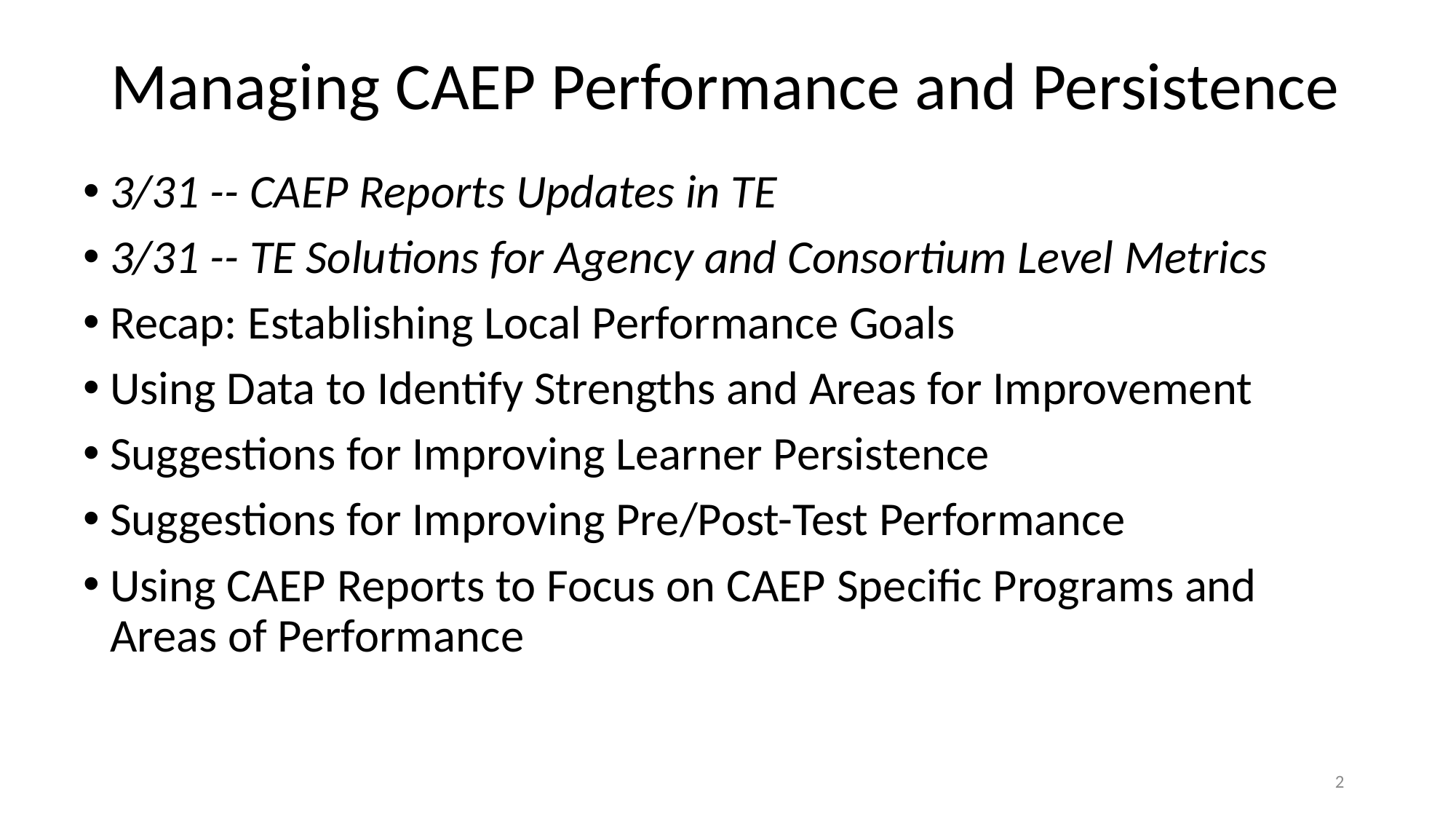

# Managing CAEP Performance and Persistence
3/31 -- CAEP Reports Updates in TE
3/31 -- TE Solutions for Agency and Consortium Level Metrics
Recap: Establishing Local Performance Goals
Using Data to Identify Strengths and Areas for Improvement
Suggestions for Improving Learner Persistence
Suggestions for Improving Pre/Post-Test Performance
Using CAEP Reports to Focus on CAEP Specific Programs and Areas of Performance

2